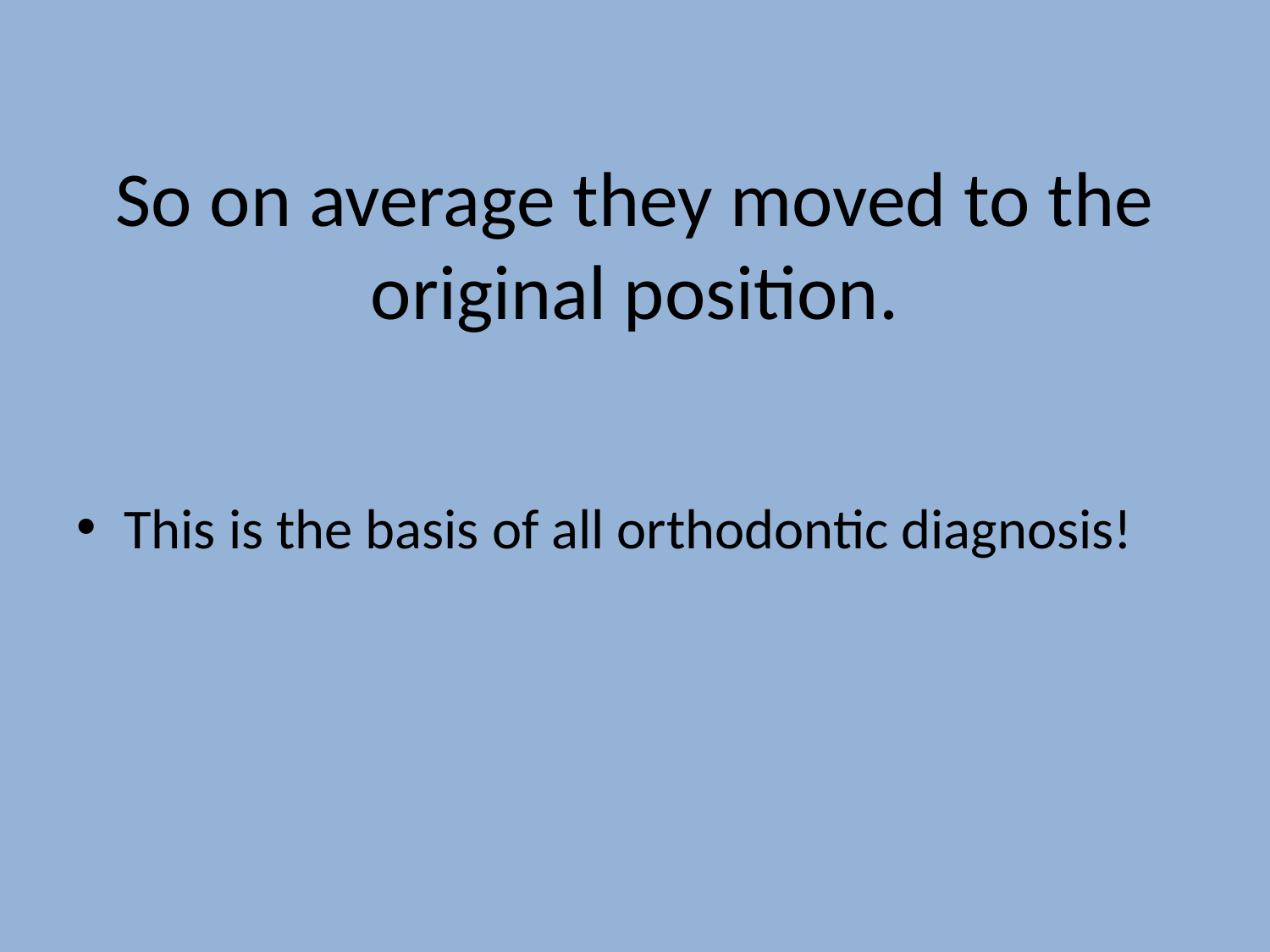

# So on average they moved to the original position.
This is the basis of all orthodontic diagnosis!